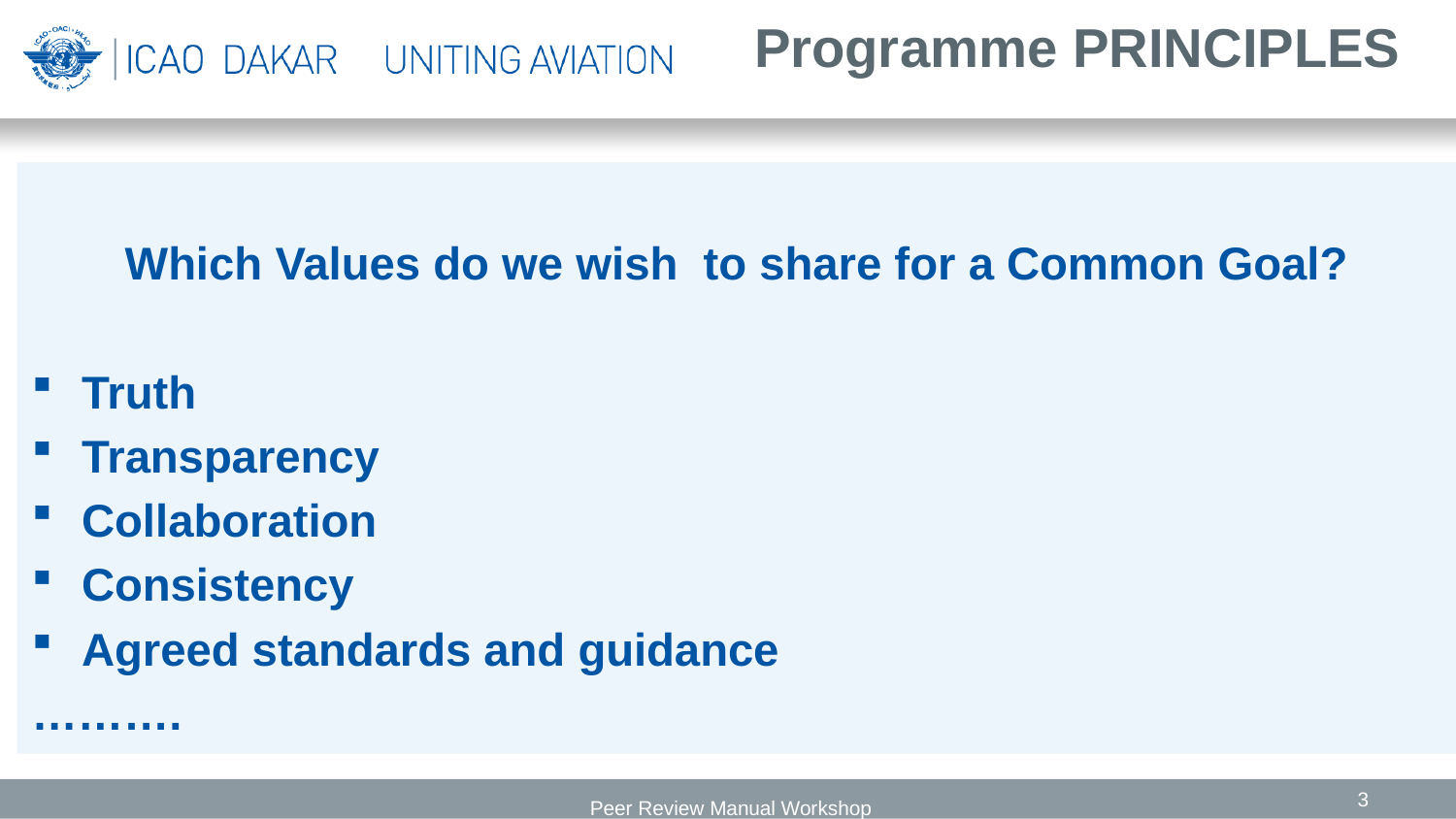

# Programme PRINCIPLES

Which Values do we wish  to share for a Common Goal?

Truth
Transparency
Collaboration
Consistency
Agreed standards and guidance
……….
3
 Peer Review Manual Workshop